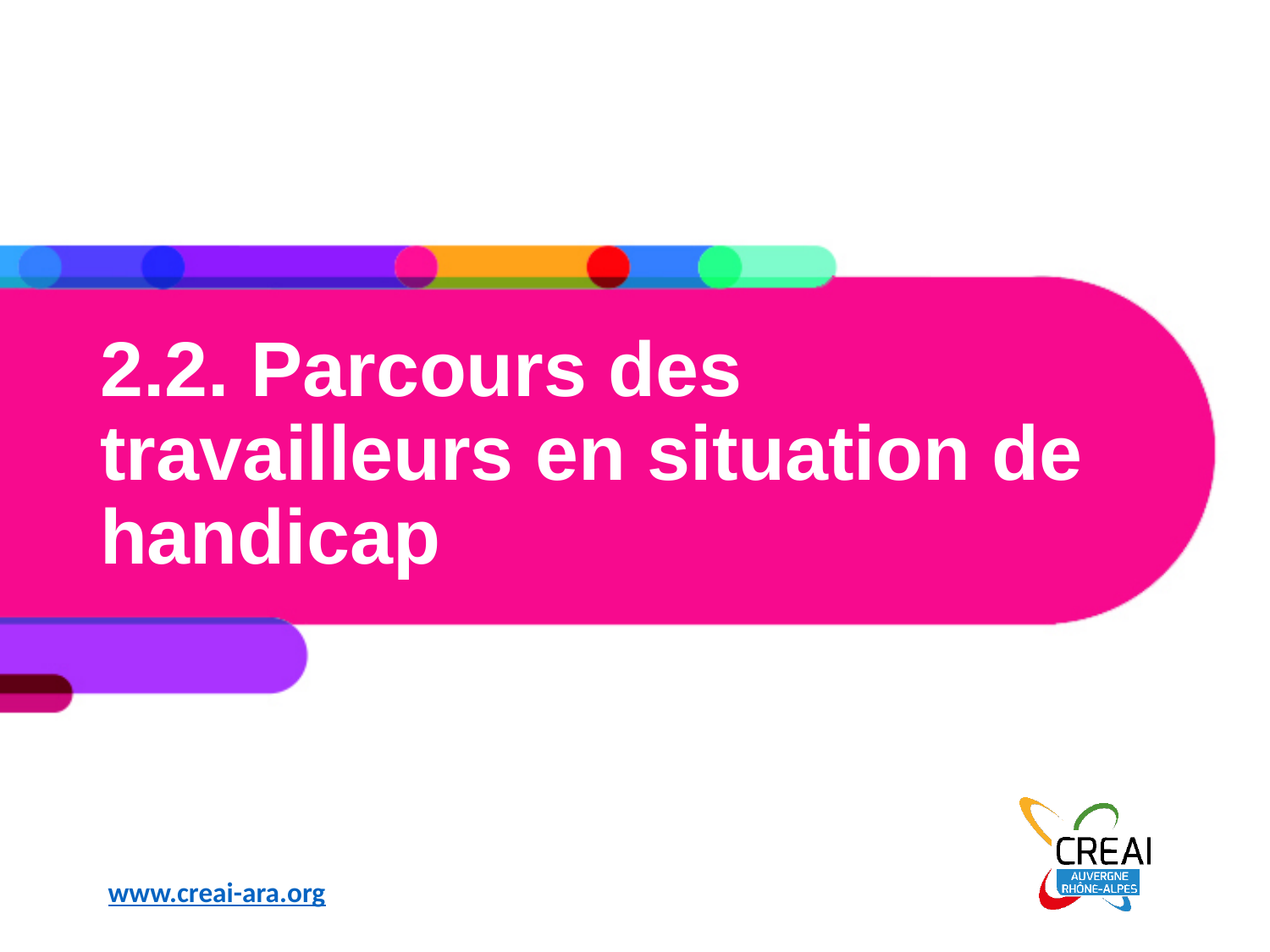

# 2.2. Parcours des travailleurs en situation de handicap